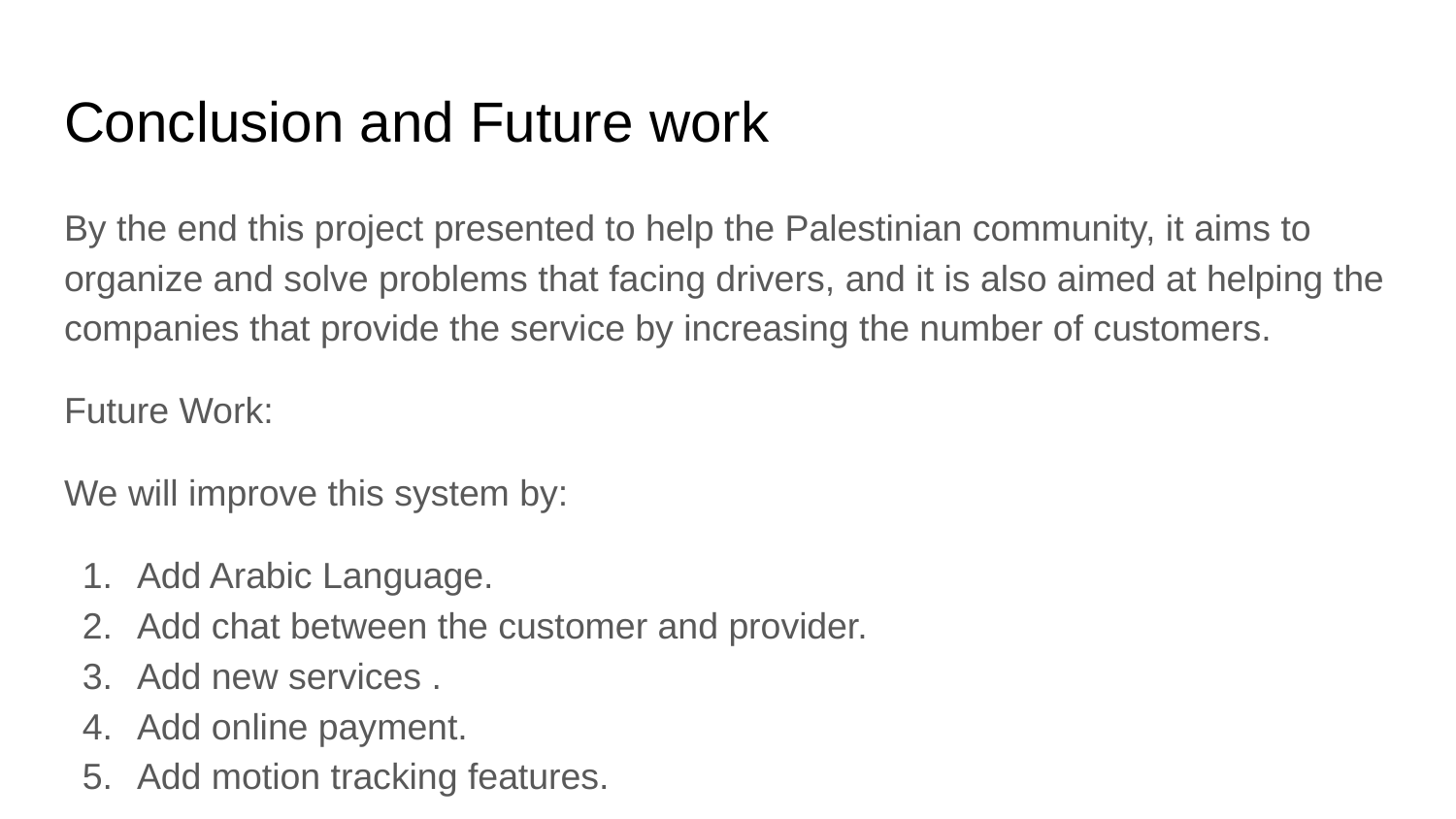

# Conclusion and Future work
By the end this project presented to help the Palestinian community, it aims to organize and solve problems that facing drivers, and it is also aimed at helping the companies that provide the service by increasing the number of customers.
Future Work:
We will improve this system by:
Add Arabic Language.
Add chat between the customer and provider.
Add new services .
Add online payment.
Add motion tracking features.